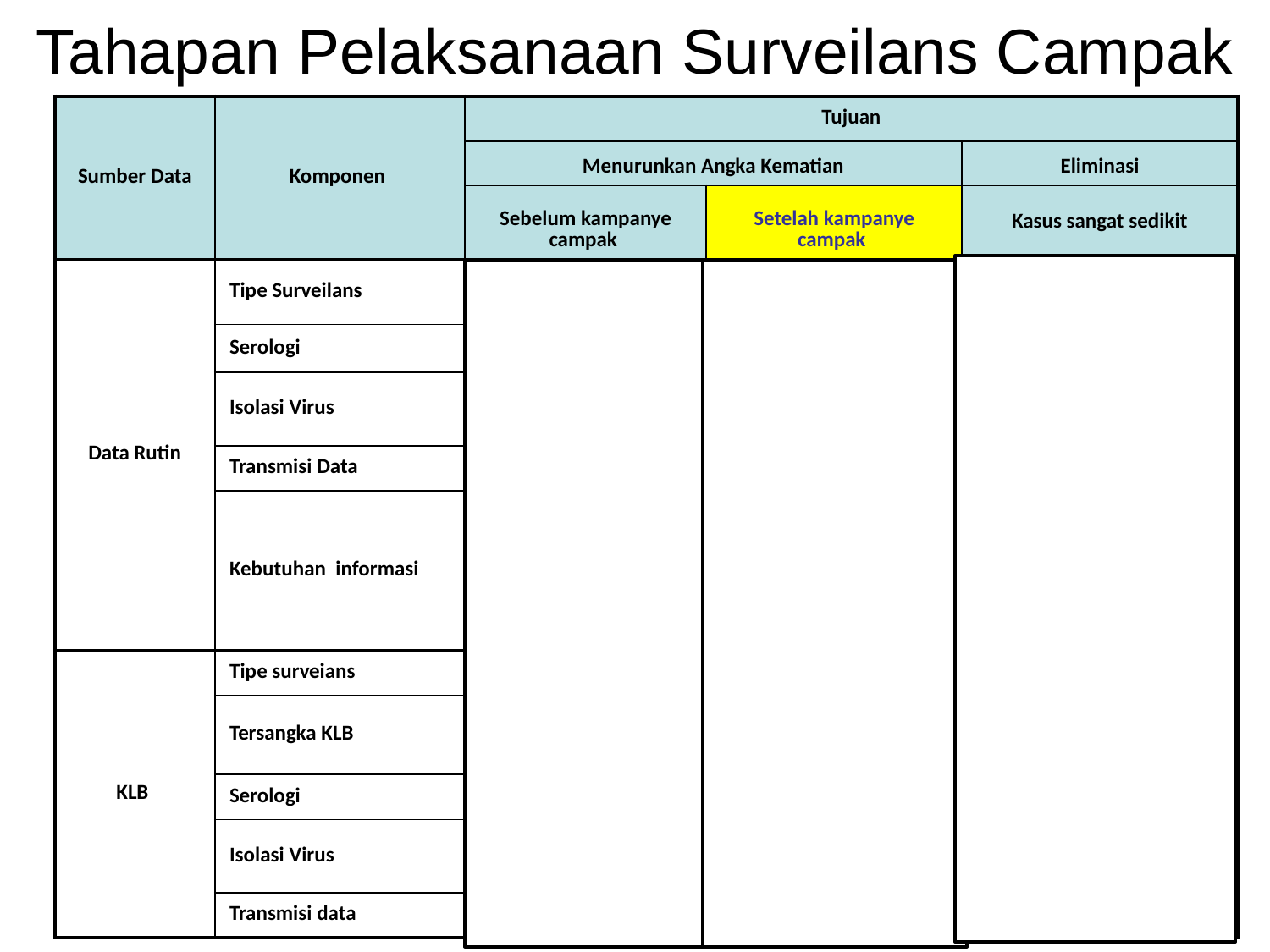

# Tahapan Pelaksanaan Surveilans Campak
| Sumber Data | Komponen | Tujuan |  |  |
| --- | --- | --- | --- | --- |
|  |  | Menurunkan Angka Kematian |  | Eliminasi |
|  |  | Sebelum kampanye campak | Setelah kampanye campak | Kasus sangat sedikit |
| Data Rutin | Tipe Surveilans | Data aggregat | Case Based data (data individu) | Case Based data |
|  | Serologi |  | Sebanyak mungkin | Semua kasus |
|  | Isolasi Virus | Tergantung Kebutuhan Program | Beberapa KLB | Semua KLB |
|  | Transmisi Data | tabel | Line list | Laporan investigasi kasus |
|  | Kebutuhan informasi | Jumlah kasus menurut tempat dan umur | Age, sex, alamat, status vaksinasi, keadaan akhir, serology | Age, sex, alamat, status vaksinasi , keadaan akhir, serology + investigasi semua kasus yg ada hubungan epidemiologi |
| KLB | Tipe surveians | Case based data | Case based data | Case based data |
|  | Tersangka KLB | Ada peningkatan kasus dari perkiraan | 5 per 100,000 populasi dalam 1 bulan | > 1 kasus |
|  | Serologi | Minimal 5 kasus | Minimal 5 kasus | Minimal 5 kasus |
|  | Isolasi Virus | Sesuai kebutuhan program | Beberapa KLB | Semua KLB |
|  | Transmisi data | Line list | Line list | Line list |